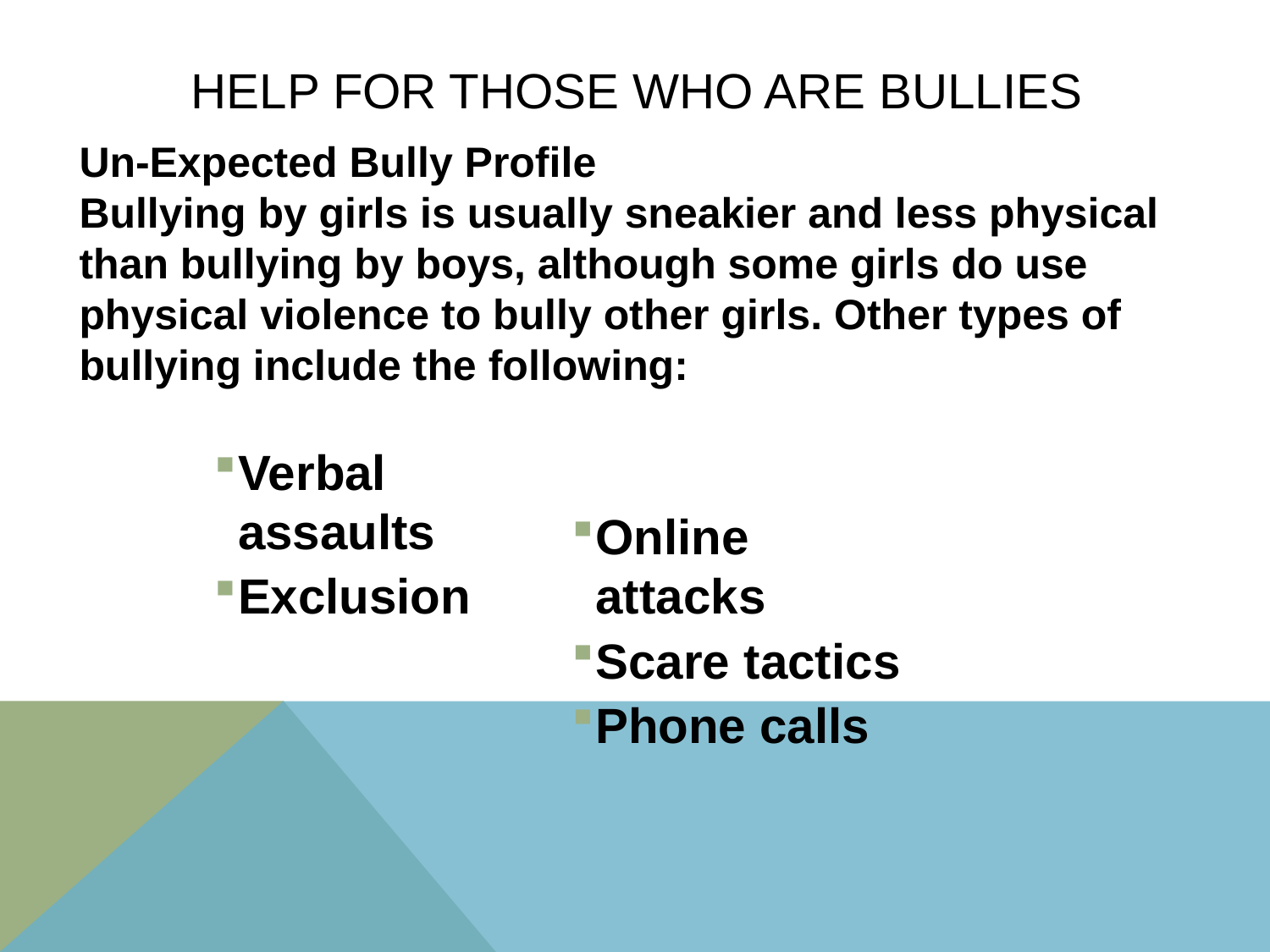

# Help for those who are bullies
Un-Expected Bully Profile
Bullying by girls is usually sneakier and less physical than bullying by boys, although some girls do use physical violence to bully other girls. Other types of bullying include the following:

Verbal assaults
Exclusion

Online attacks
Scare tactics
Phone calls